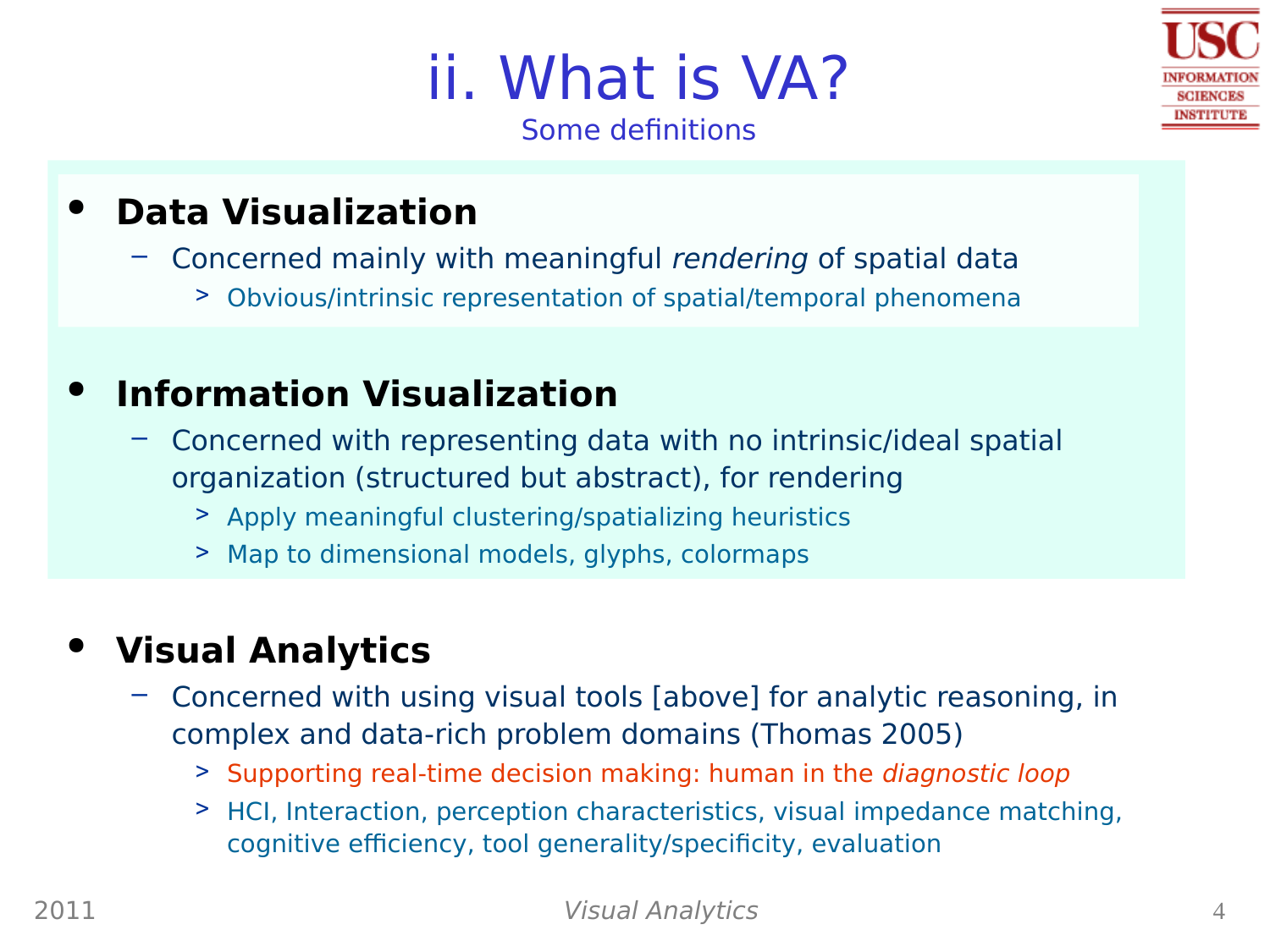

# ii. What is VA? Some definitions

Data Visualization
Concerned mainly with meaningful rendering of spatial data
Obvious/intrinsic representation of spatial/temporal phenomena

Information Visualization
Concerned with representing data with no intrinsic/ideal spatial organization (structured but abstract), for rendering
Apply meaningful clustering/spatializing heuristics
Map to dimensional models, glyphs, colormaps

Visual Analytics
Concerned with using visual tools [above] for analytic reasoning, in complex and data-rich problem domains (Thomas 2005)
Supporting real-time decision making: human in the diagnostic loop
HCI, Interaction, perception characteristics, visual impedance matching, cognitive efficiency, tool generality/specificity, evaluation

2011
Visual Analytics
4